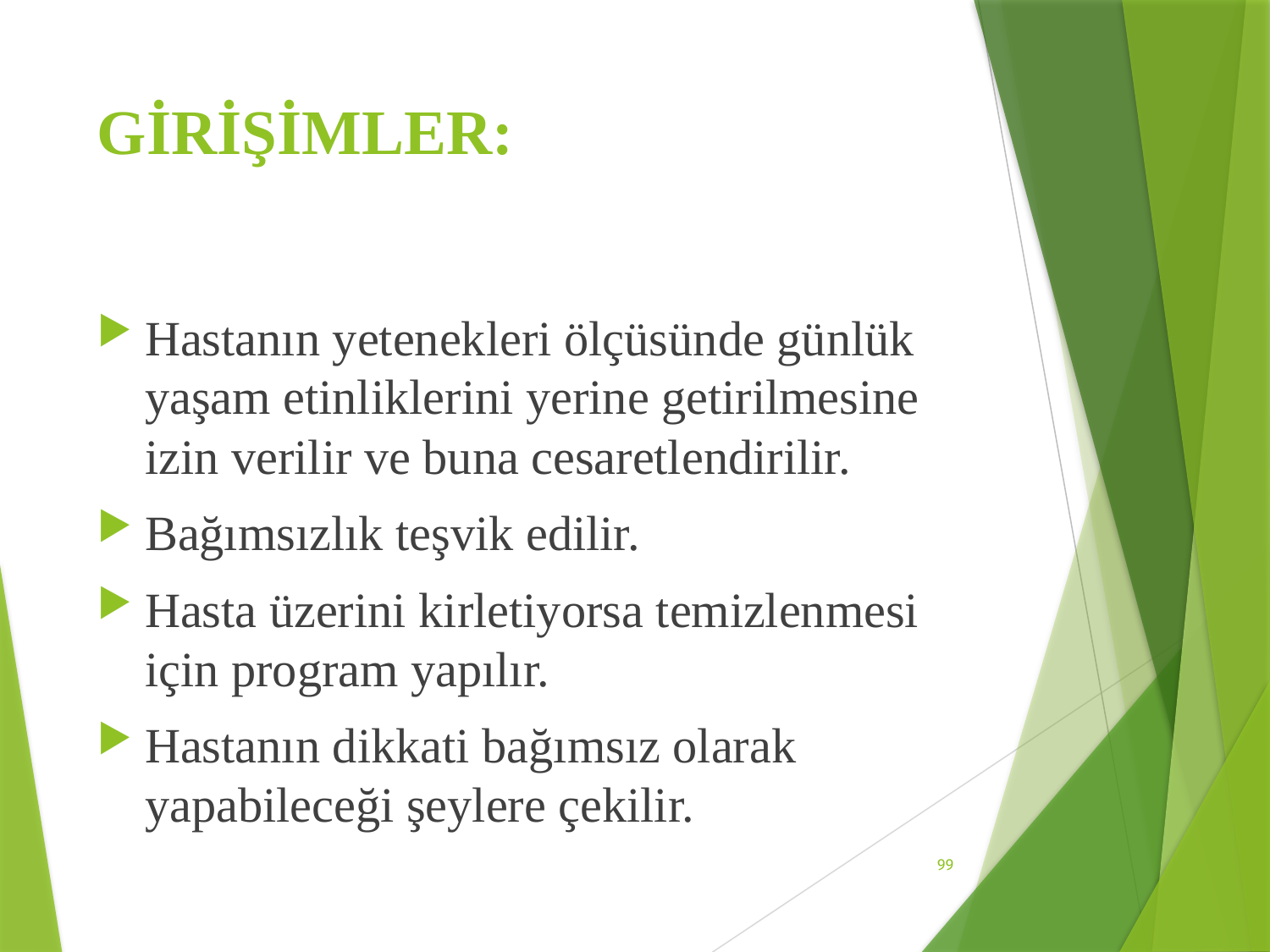

# GİRİŞİMLER:
Hastanın yetenekleri ölçüsünde günlük yaşam etinliklerini yerine getirilmesine izin verilir ve buna cesaretlendirilir.
Bağımsızlık teşvik edilir.
Hasta üzerini kirletiyorsa temizlenmesi için program yapılır.
Hastanın dikkati bağımsız olarak yapabileceği şeylere çekilir.
99